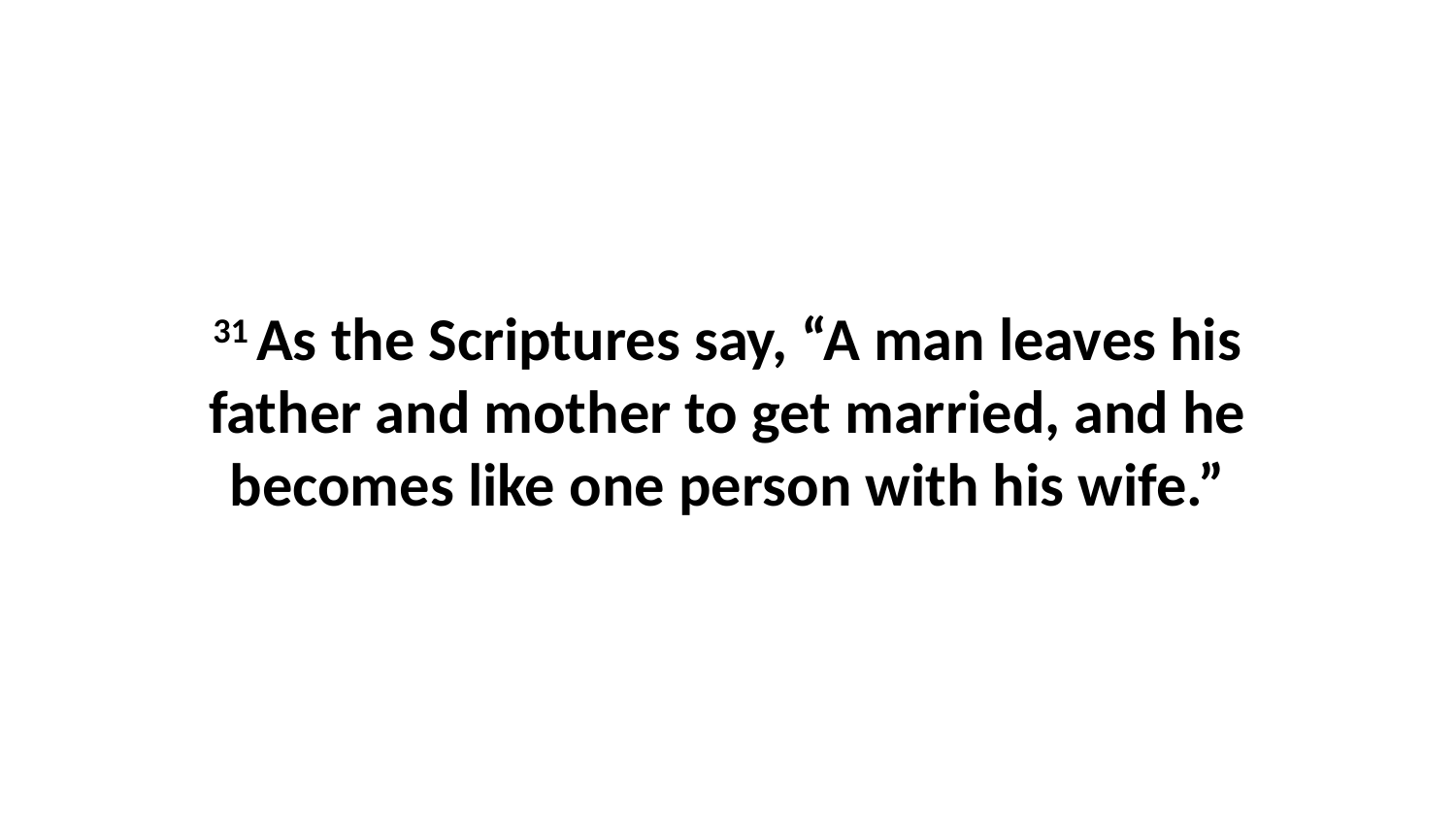

31 As the Scriptures say, “A man leaves his father and mother to get married, and he becomes like one person with his wife.”